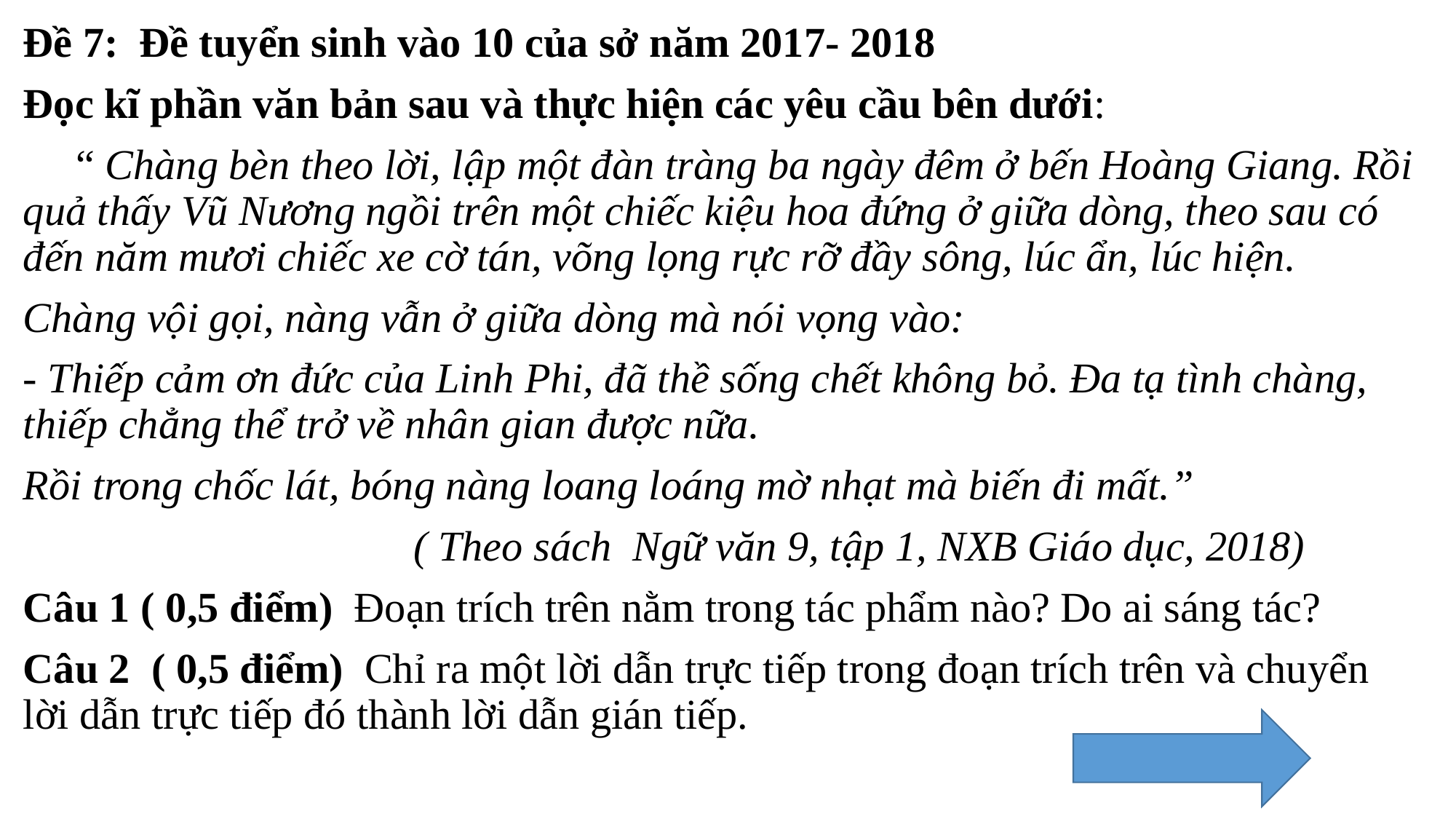

Đề 7:  Đề tuyển sinh vào 10 của sở năm 2017- 2018
Đọc kĩ phần văn bản sau và thực hiện các yêu cầu bên dưới:
     “ Chàng bèn theo lời, lập một đàn tràng ba ngày đêm ở bến Hoàng Giang. Rồi quả thấy Vũ Nương ngồi trên một chiếc kiệu hoa đứng ở giữa dòng, theo sau có đến năm mươi chiếc xe cờ tán, võng lọng rực rỡ đầy sông, lúc ẩn, lúc hiện.
Chàng vội gọi, nàng vẫn ở giữa dòng mà nói vọng vào:
- Thiếp cảm ơn đức của Linh Phi, đã thề sống chết không bỏ. Đa tạ tình chàng, thiếp chẳng thể trở về nhân gian được nữa.
Rồi trong chốc lát, bóng nàng loang loáng mờ nhạt mà biến đi mất.”
                                     ( Theo sách  Ngữ văn 9, tập 1, NXB Giáo dục, 2018)
Câu 1 ( 0,5 điểm)  Đoạn trích trên nằm trong tác phẩm nào? Do ai sáng tác?
Câu 2  ( 0,5 điểm)  Chỉ ra một lời dẫn trực tiếp trong đoạn trích trên và chuyển lời dẫn trực tiếp đó thành lời dẫn gián tiếp.